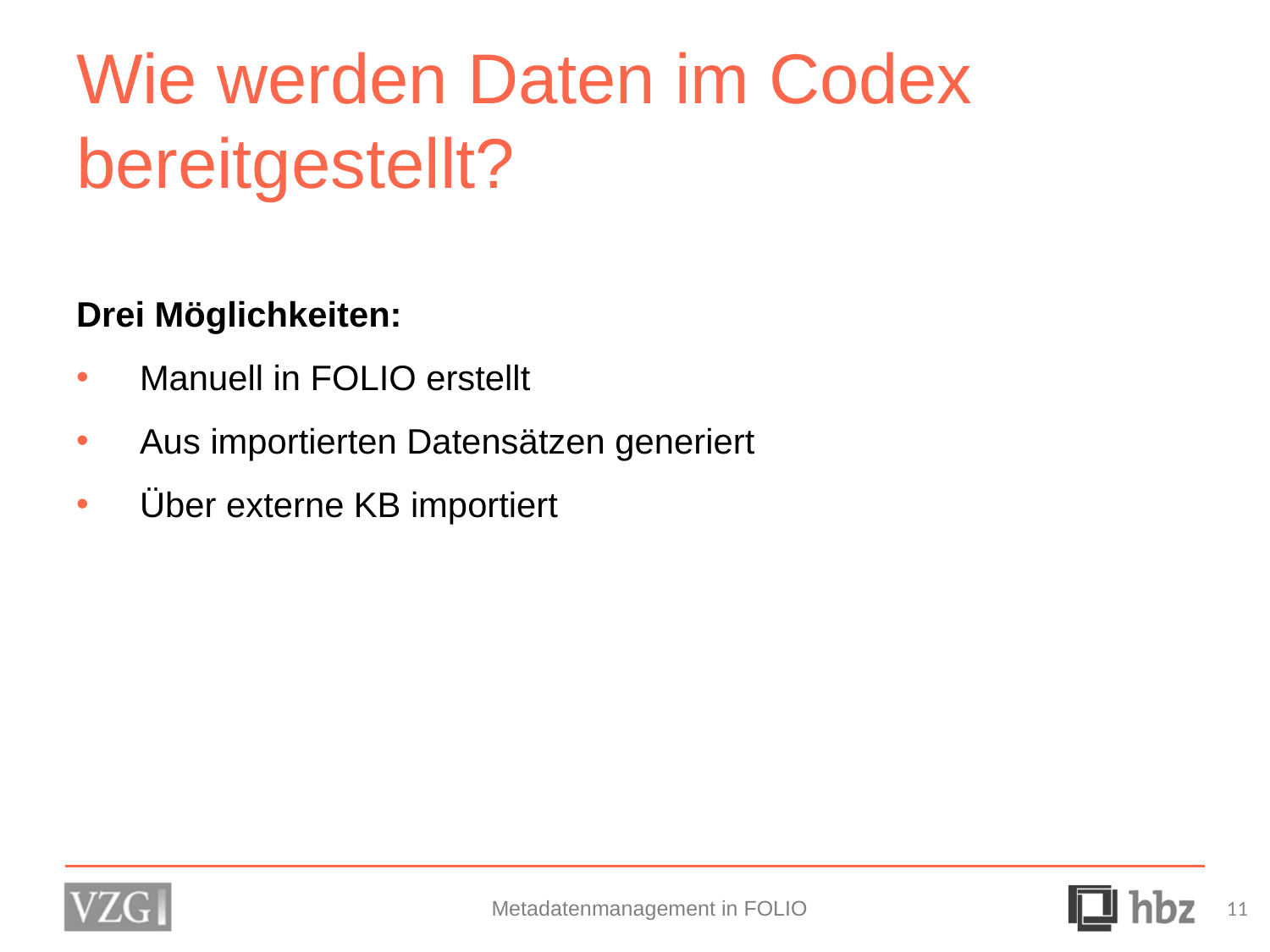

# Wie werden Daten im Codex bereitgestellt?

Drei Möglichkeiten:
Manuell in FOLIO erstellt
Aus importierten Datensätzen generiert
Über externe KB importiert
Metadatenmanagement in FOLIO
11